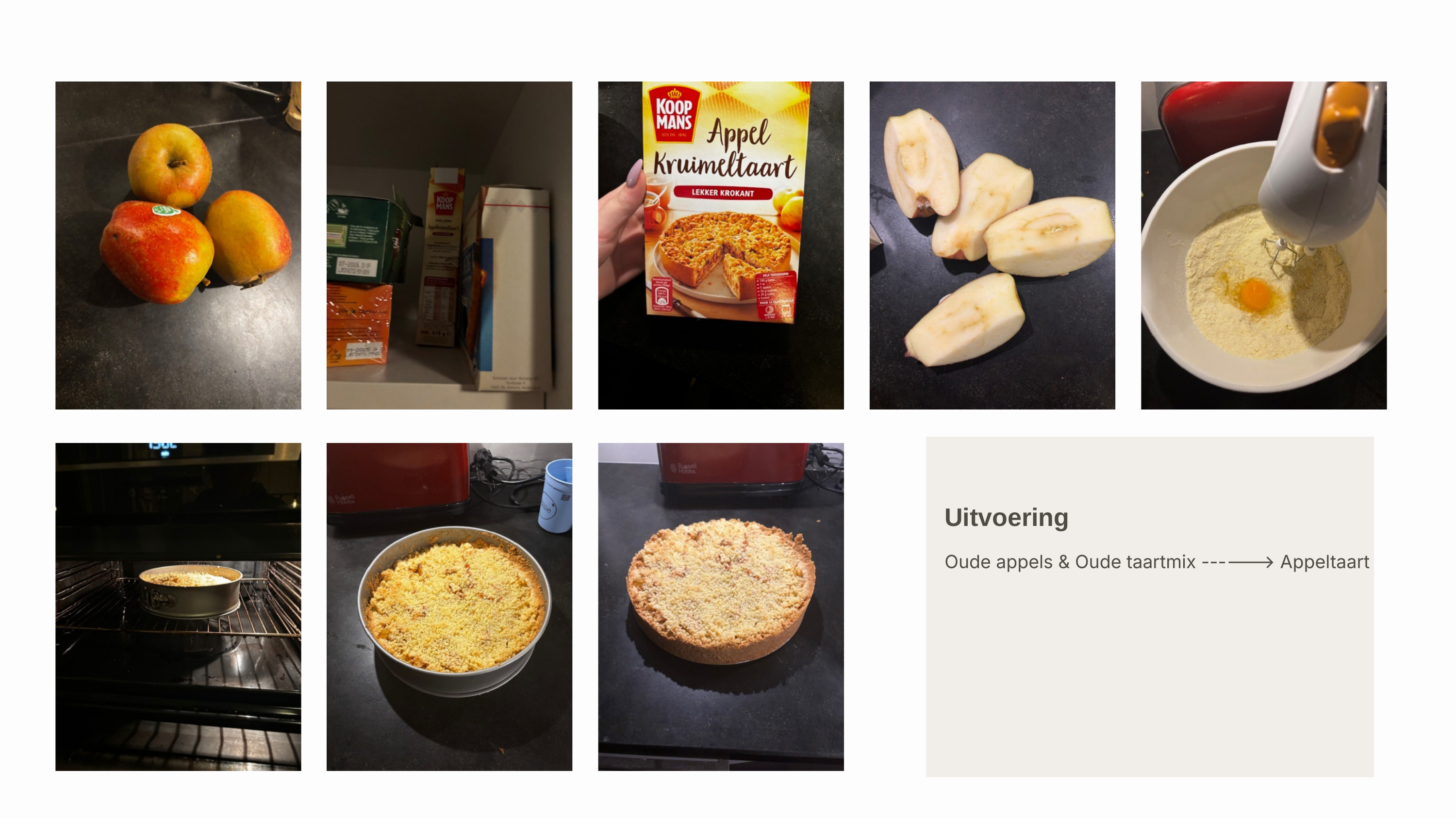

Uitvoering
Oude appels & Oude taartmix ------> Appeltaart